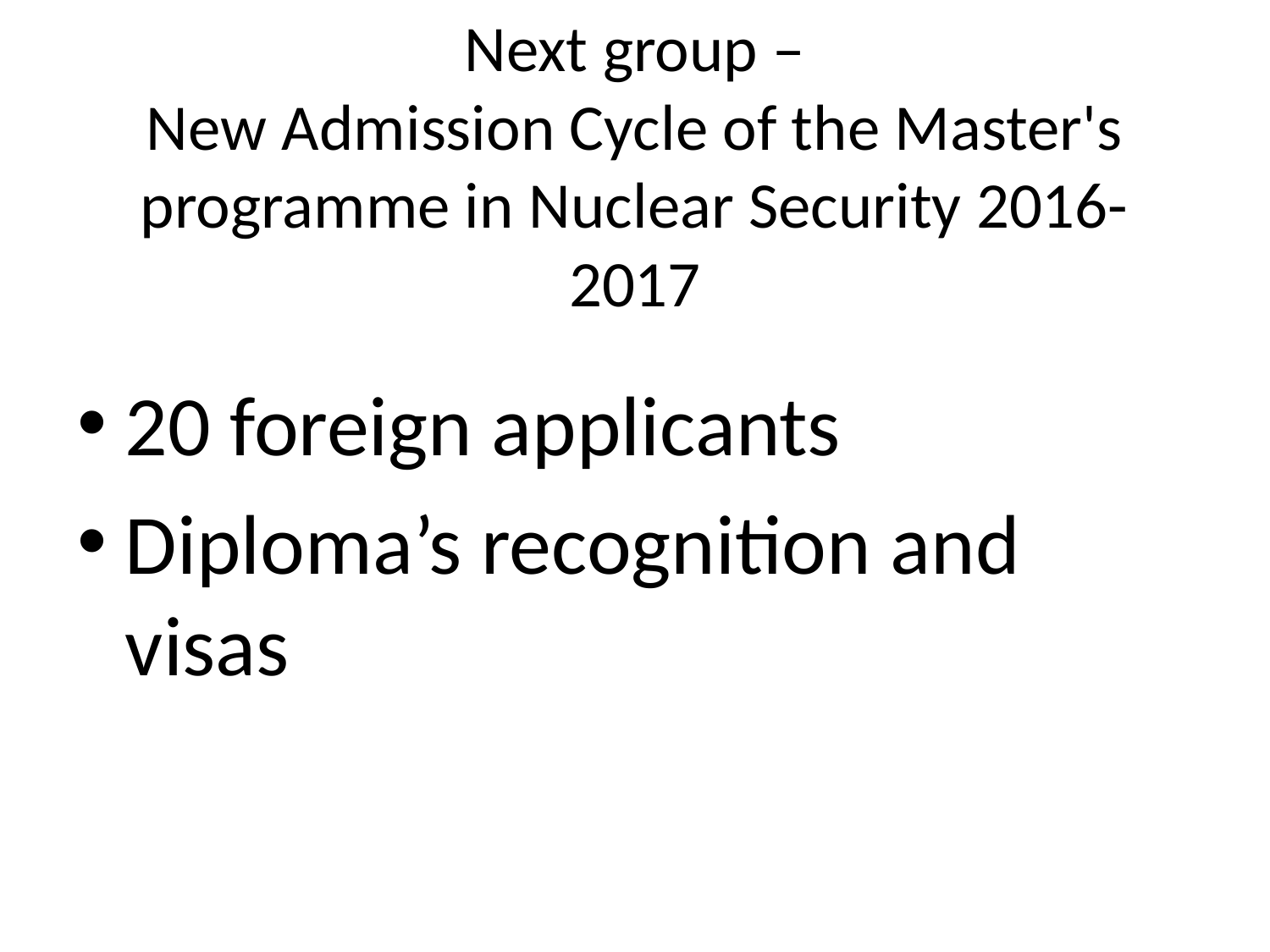

# Next group – New Admission Cycle of the Master's programme in Nuclear Security 2016-2017

20 foreign applicants
Diploma’s recognition and visas